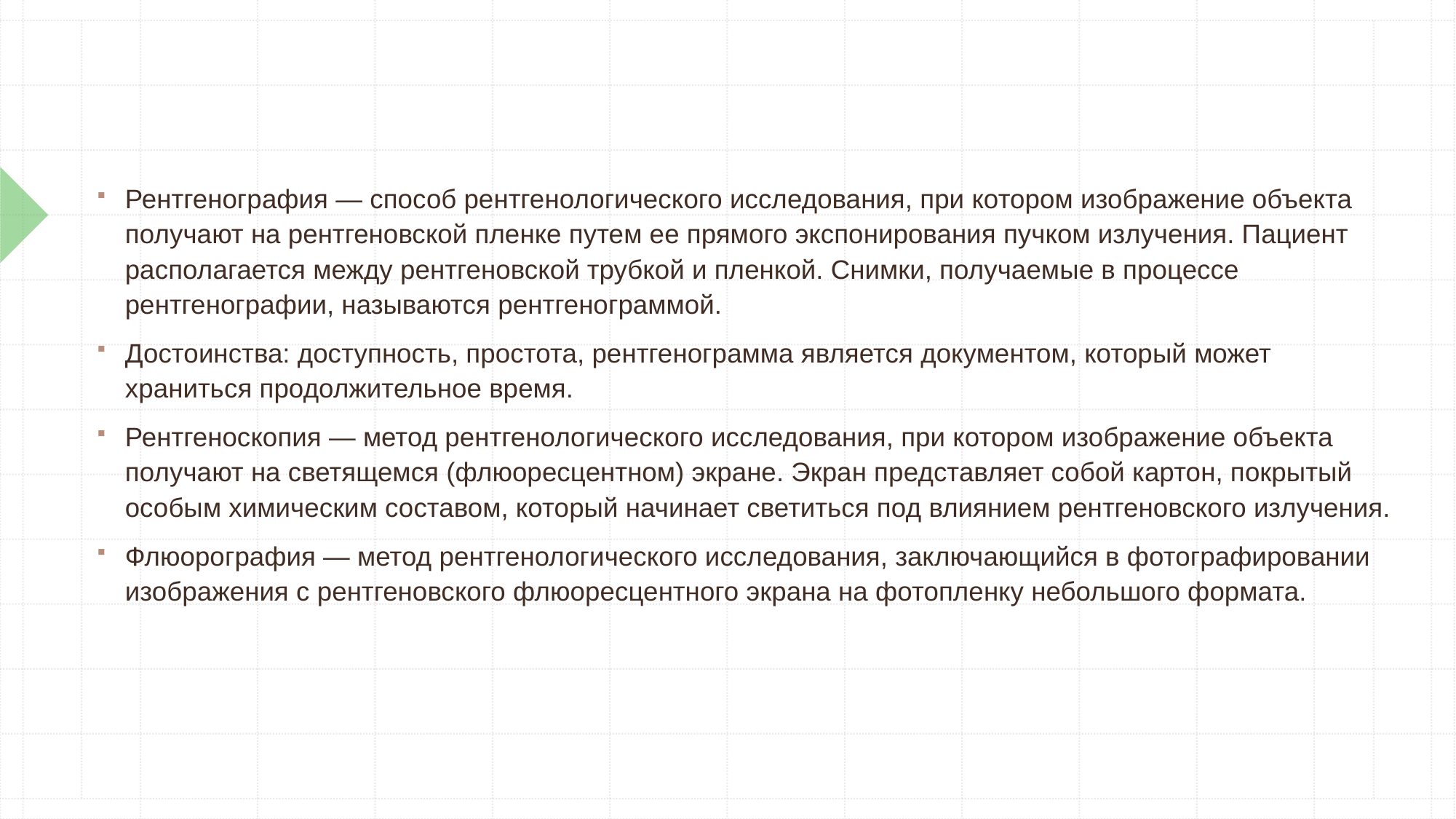

Рентгенография — способ рентгенологического исследования, при котором изображение объекта получают на рентгеновской пленке путем ее прямого экспонирования пучком излучения. Пациент располагается между рентгеновской трубкой и пленкой. Снимки, получаемые в процессе рентгенографии, называются рентгенограммой.
Достоинства: доступность, простота, рентгенограмма является документом, который может храниться продолжительное время.
Рентгеноскопия — метод рентгенологического исследования, при котором изображение объекта получают на светящемся (флюоресцентном) экране. Экран представляет собой картон, покрытый особым химическим составом, который начинает светиться под влиянием рентгеновского излучения.
Флюорография — метод рентгенологического исследования, заключающийся в фотографировании изображения с рентгеновского флюоресцентного экрана на фотопленку небольшого формата.